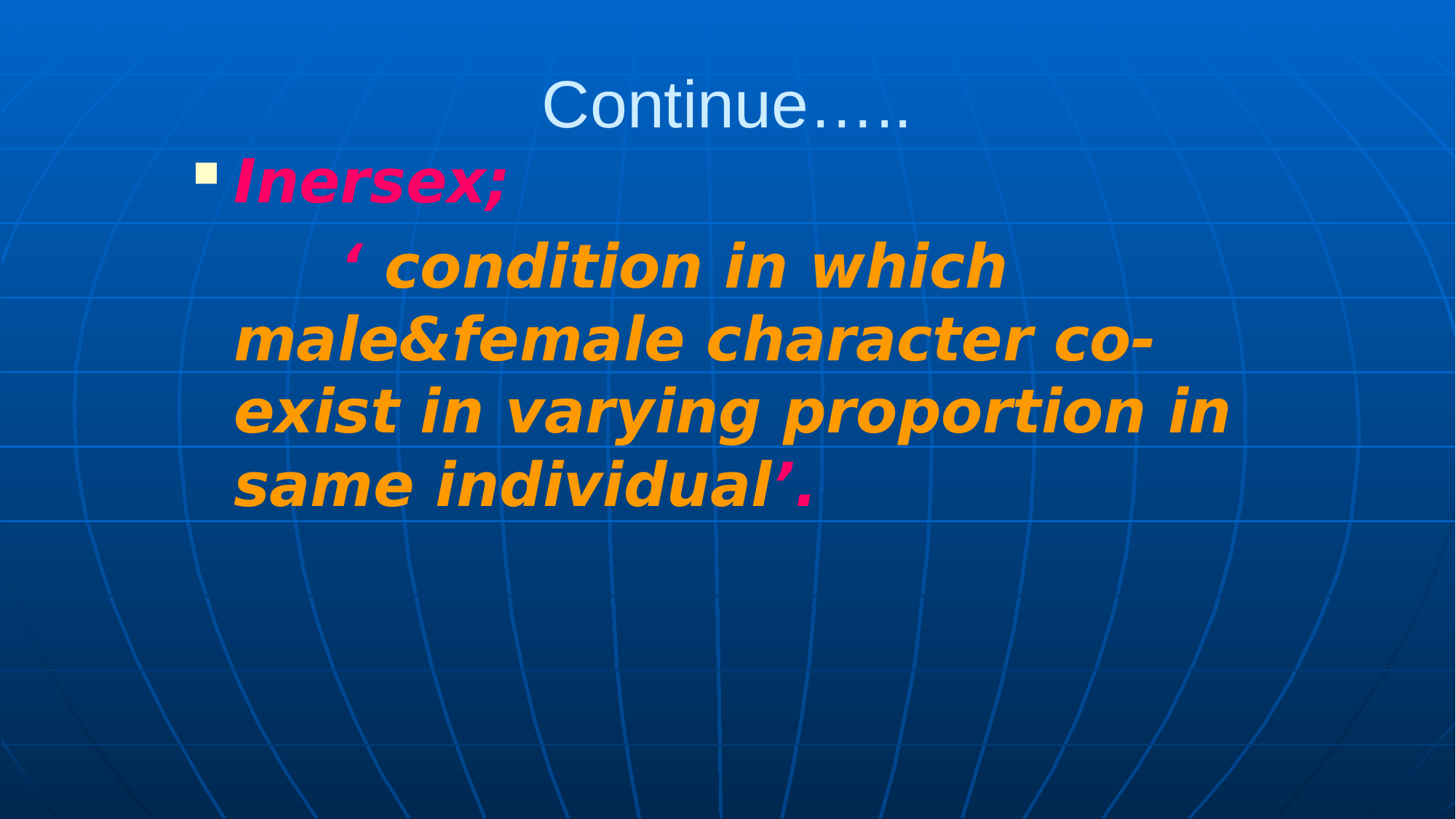

# Continue…..
Inersex;
       ‘ condition in which male&female character co-exist in varying proportion in same individual’.